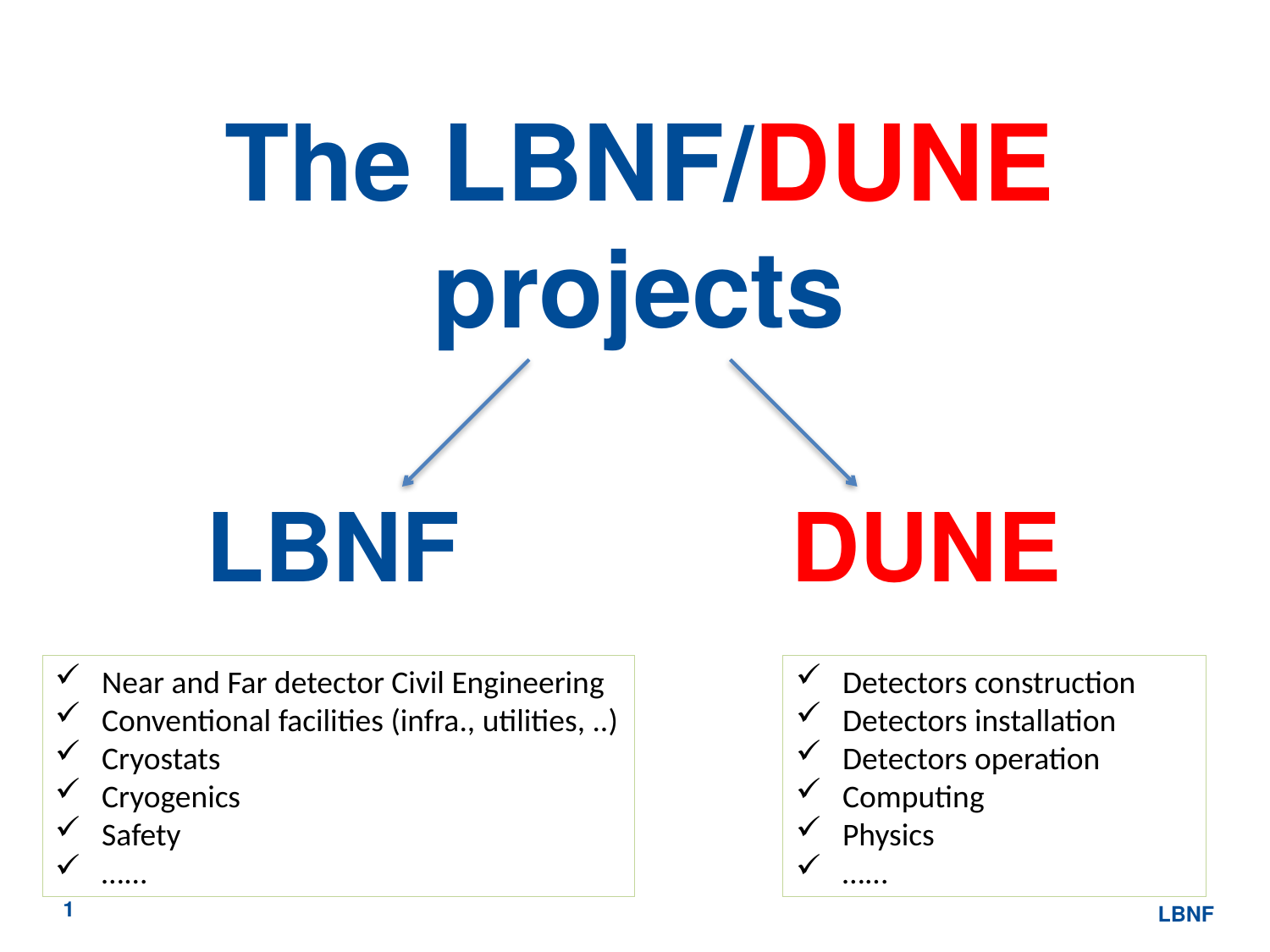

# The LBNF/DUNE projects
LBNF
DUNE
 Near and Far detector Civil Engineering
 Conventional facilities (infra., utilities, ..)
 Cryostats
 Cryogenics
 Safety
 …...
 Detectors construction
 Detectors installation
 Detectors operation
 Computing
 Physics
 …...
1